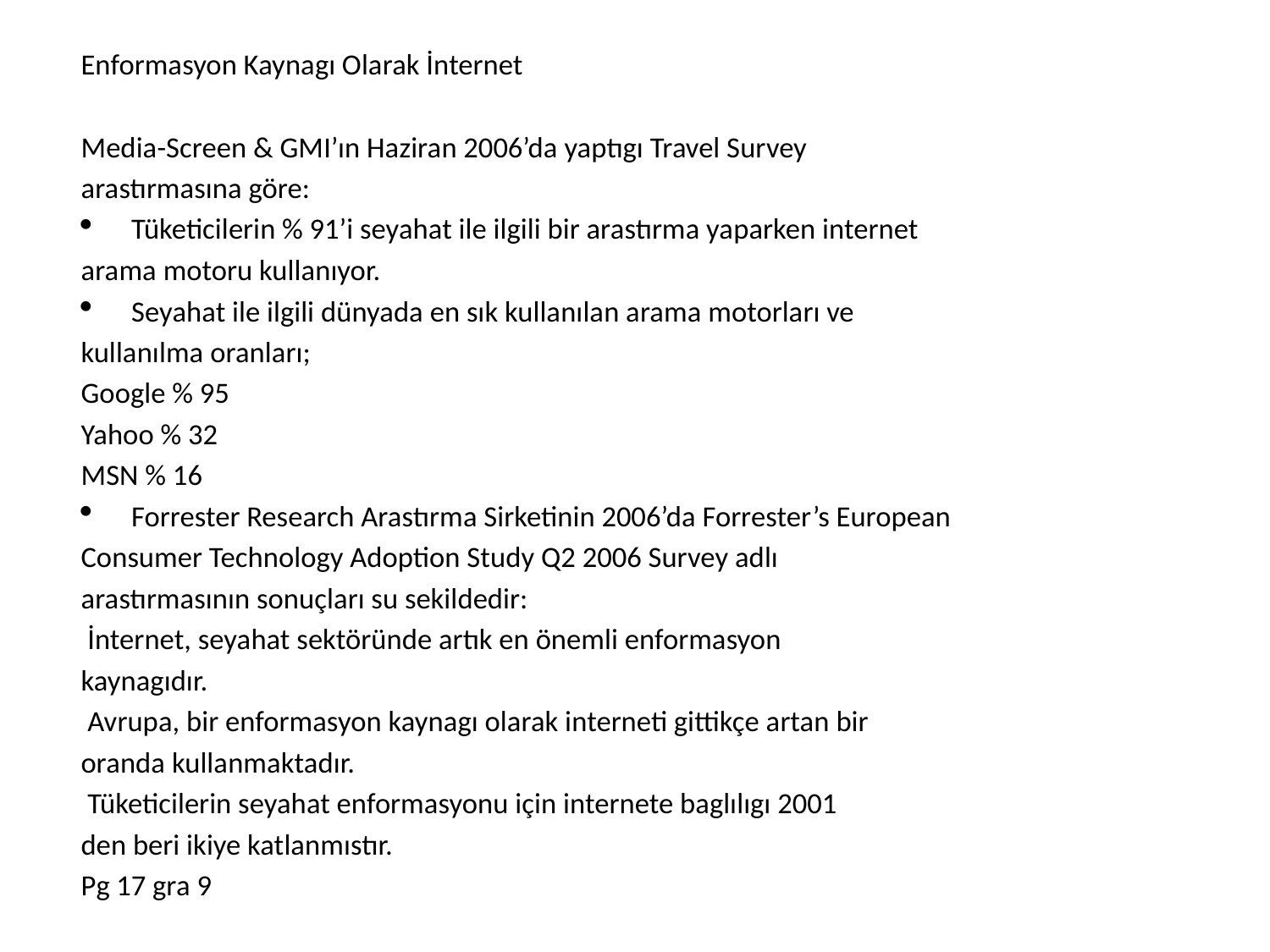

Enformasyon Kaynagı Olarak İnternet

Media-Screen & GMI’ın Haziran 2006’da yaptıgı Travel Survey
arastırmasına göre:
Tüketicilerin % 91’i seyahat ile ilgili bir arastırma yaparken internet
arama motoru kullanıyor.
Seyahat ile ilgili dünyada en sık kullanılan arama motorları ve
kullanılma oranları;
Google % 95
Yahoo % 32
MSN % 16
Forrester Research Arastırma Sirketinin 2006’da Forrester’s European
Consumer Technology Adoption Study Q2 2006 Survey adlı
arastırmasının sonuçları su sekildedir:
 İnternet, seyahat sektöründe artık en önemli enformasyon
kaynagıdır.
 Avrupa, bir enformasyon kaynagı olarak interneti gittikçe artan bir
oranda kullanmaktadır.
 Tüketicilerin seyahat enformasyonu için internete baglılıgı 2001
den beri ikiye katlanmıstır.
Pg 17 gra 9